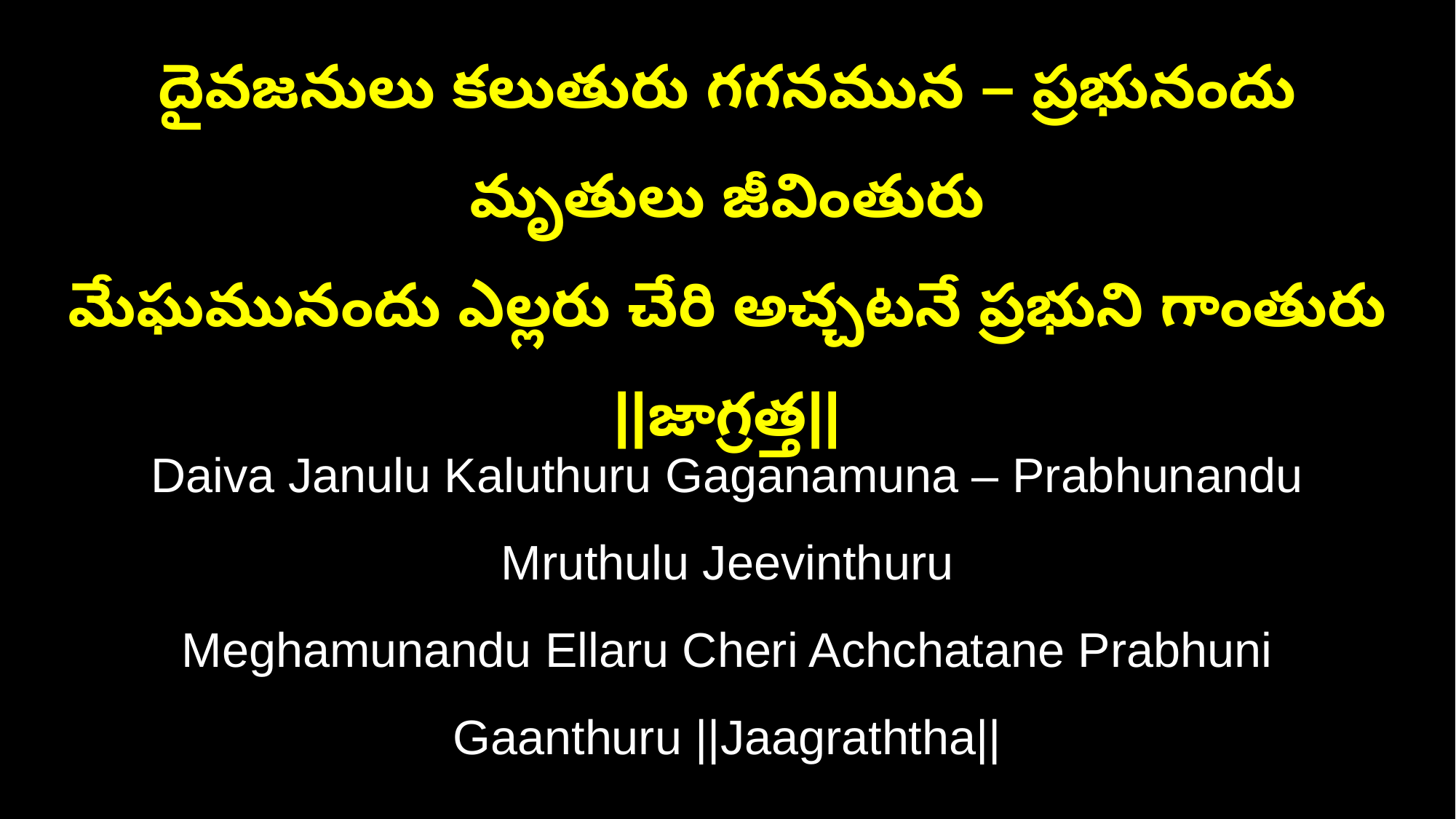

దైవజనులు కలుతురు గగనమున – ప్రభునందు మృతులు జీవింతురు
మేఘమునందు ఎల్లరు చేరి అచ్చటనే ప్రభుని గాంతురు ||జాగ్రత్త||
Daiva Janulu Kaluthuru Gaganamuna – Prabhunandu Mruthulu Jeevinthuru
Meghamunandu Ellaru Cheri Achchatane Prabhuni Gaanthuru ||Jaagraththa||